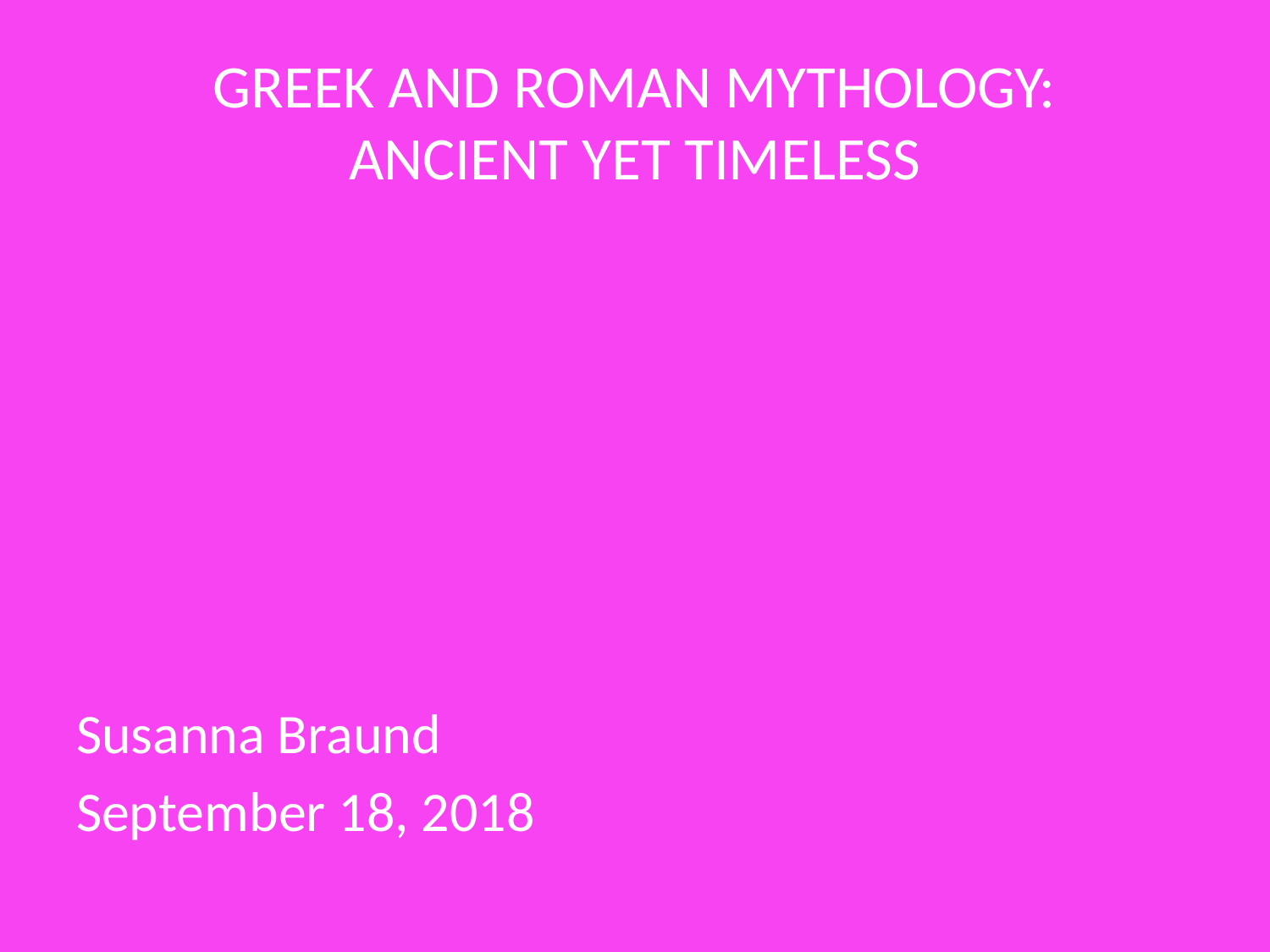

# GREEK AND ROMAN MYTHOLOGY: ANCIENT YET TIMELESS

Susanna Braund
September 18, 2018